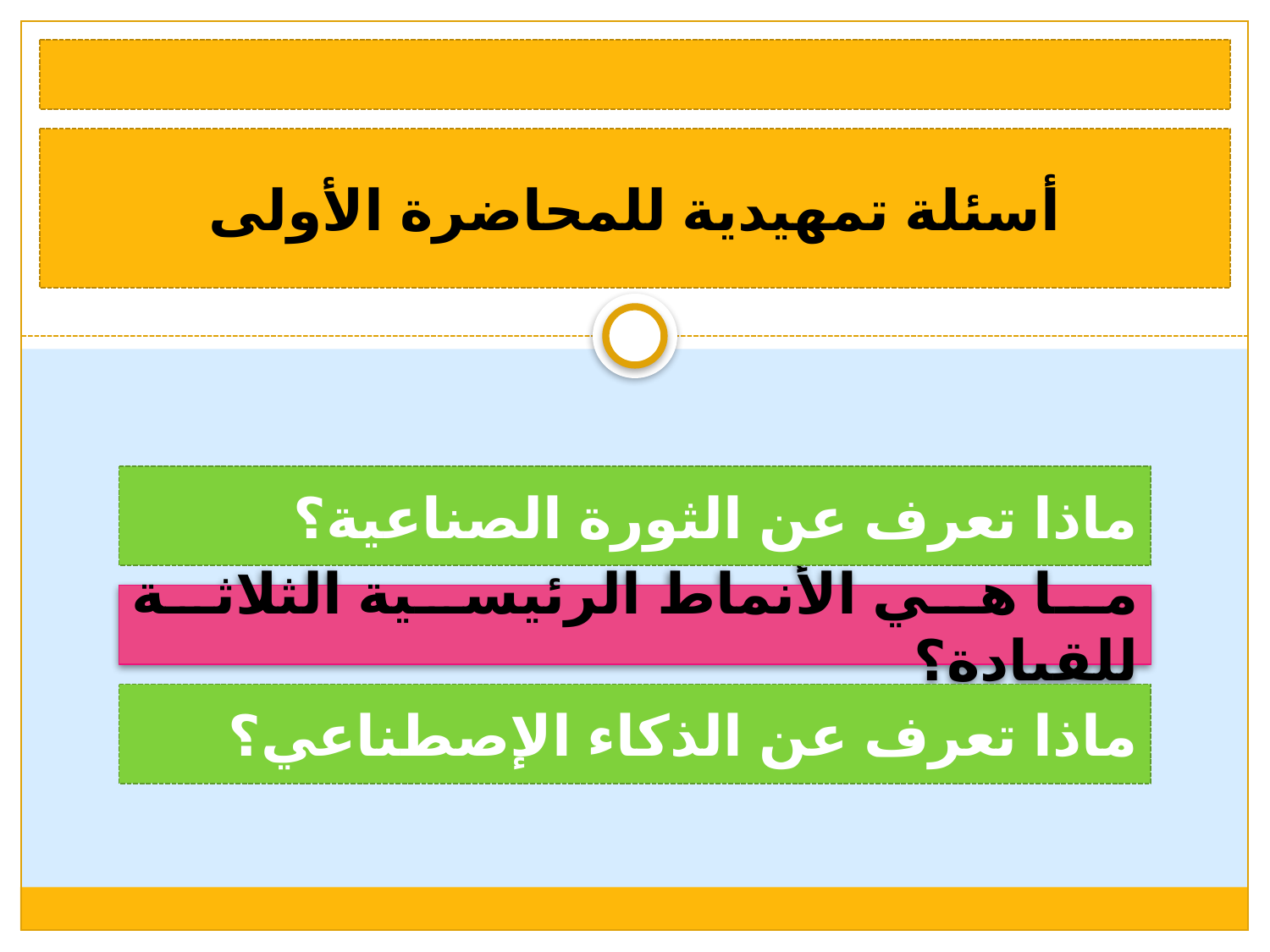

أسئلة تمهيدية للمحاضرة الأولى
ماذا تعرف عن الثورة الصناعية؟
ما هي الأنماط الرئيسية الثلاثة للقيادة؟
ماذا تعرف عن الذكاء الإصطناعي؟